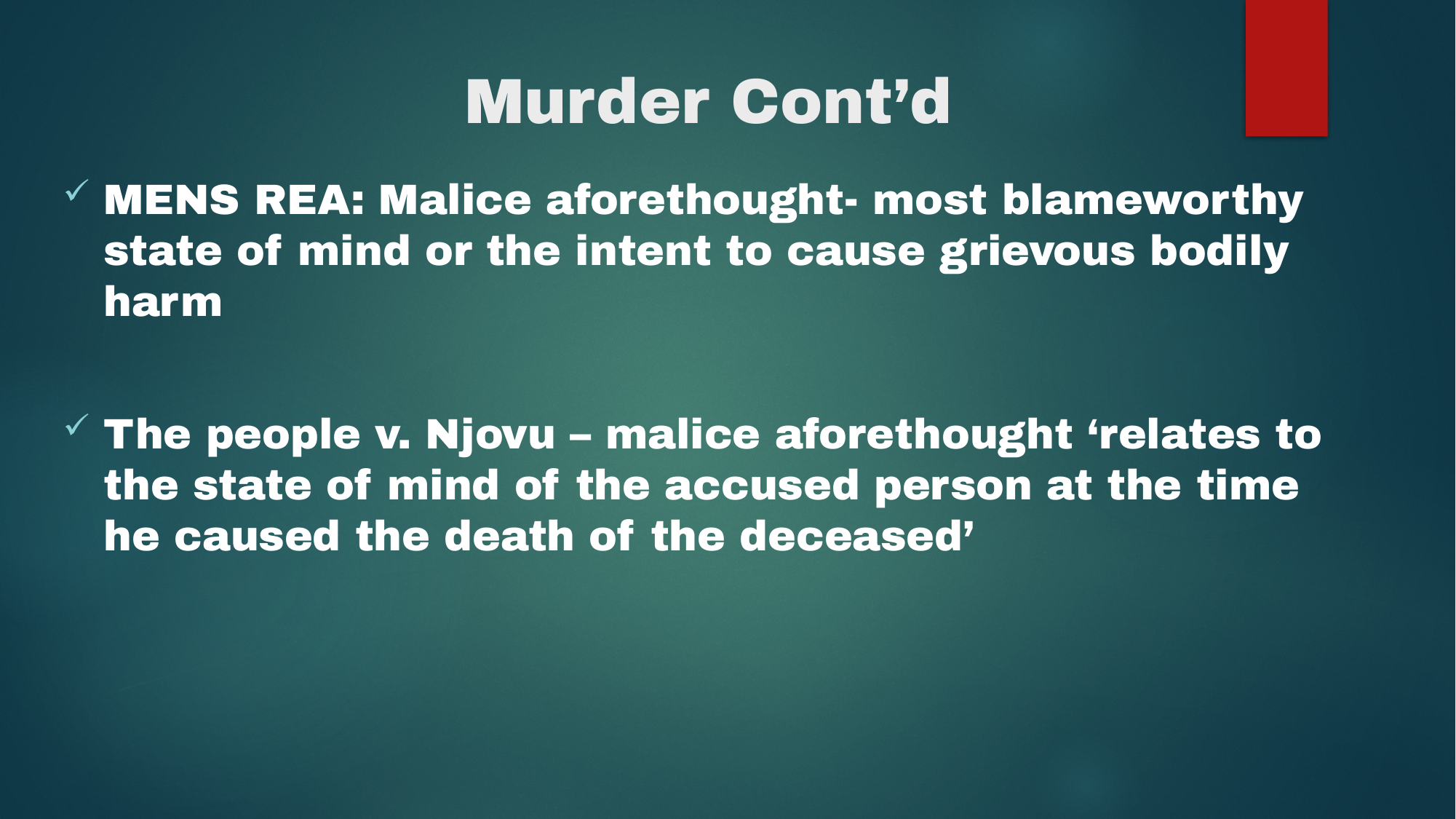

# Murder Cont’d
MENS REA: Malice aforethought- most blameworthy state of mind or the intent to cause grievous bodily harm

The people v. Njovu – malice aforethought ‘relates to the state of mind of the accused person at the time he caused the death of the deceased’